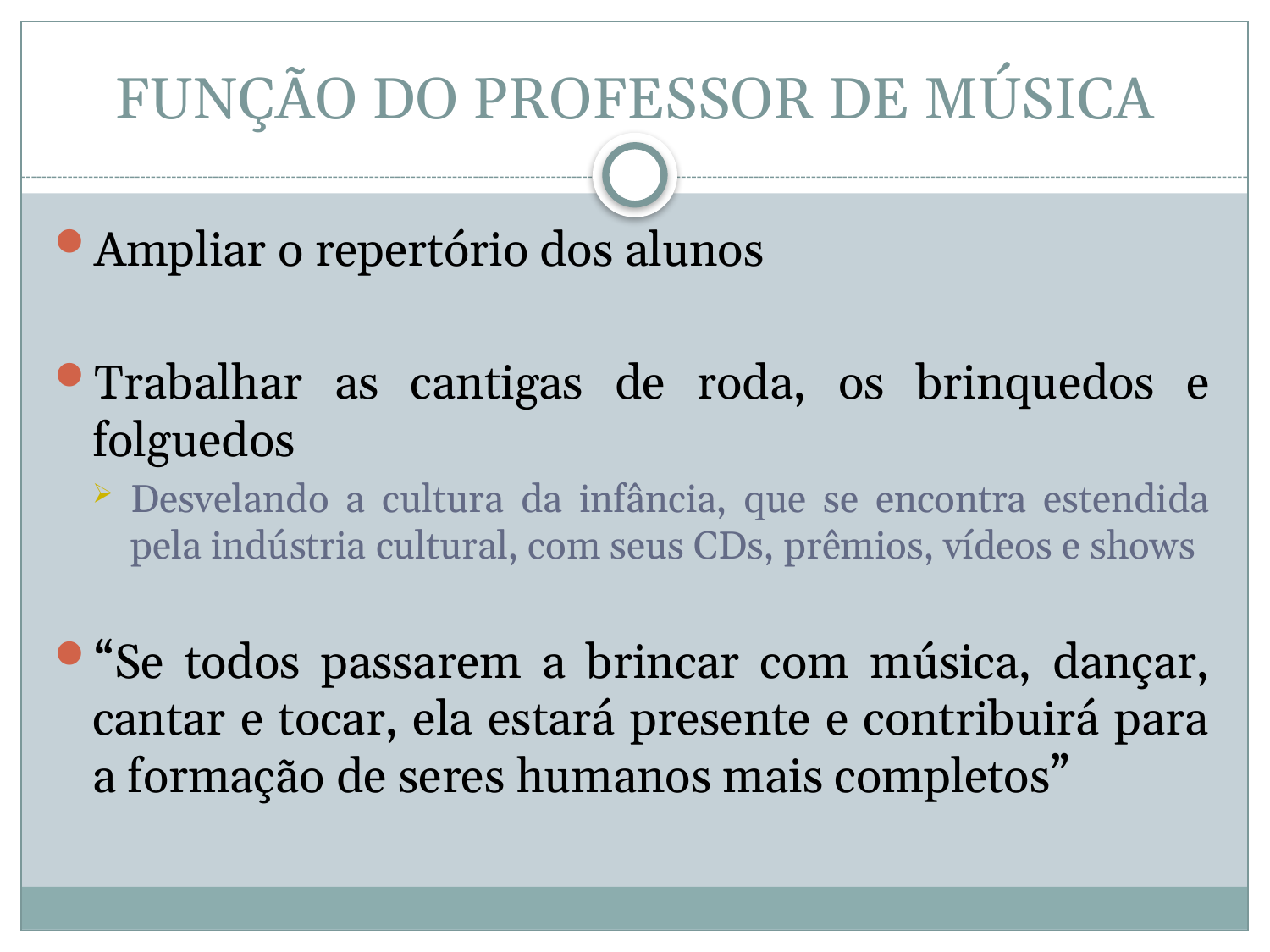

# FUNÇÃO DO PROFESSOR DE MÚSICA
Ampliar o repertório dos alunos

Trabalhar as cantigas de roda, os brinquedos e folguedos
Desvelando a cultura da infância, que se encontra estendida pela indústria cultural, com seus CDs, prêmios, vídeos e shows

“Se todos passarem a brincar com música, dançar, cantar e tocar, ela estará presente e contribuirá para a formação de seres humanos mais completos”